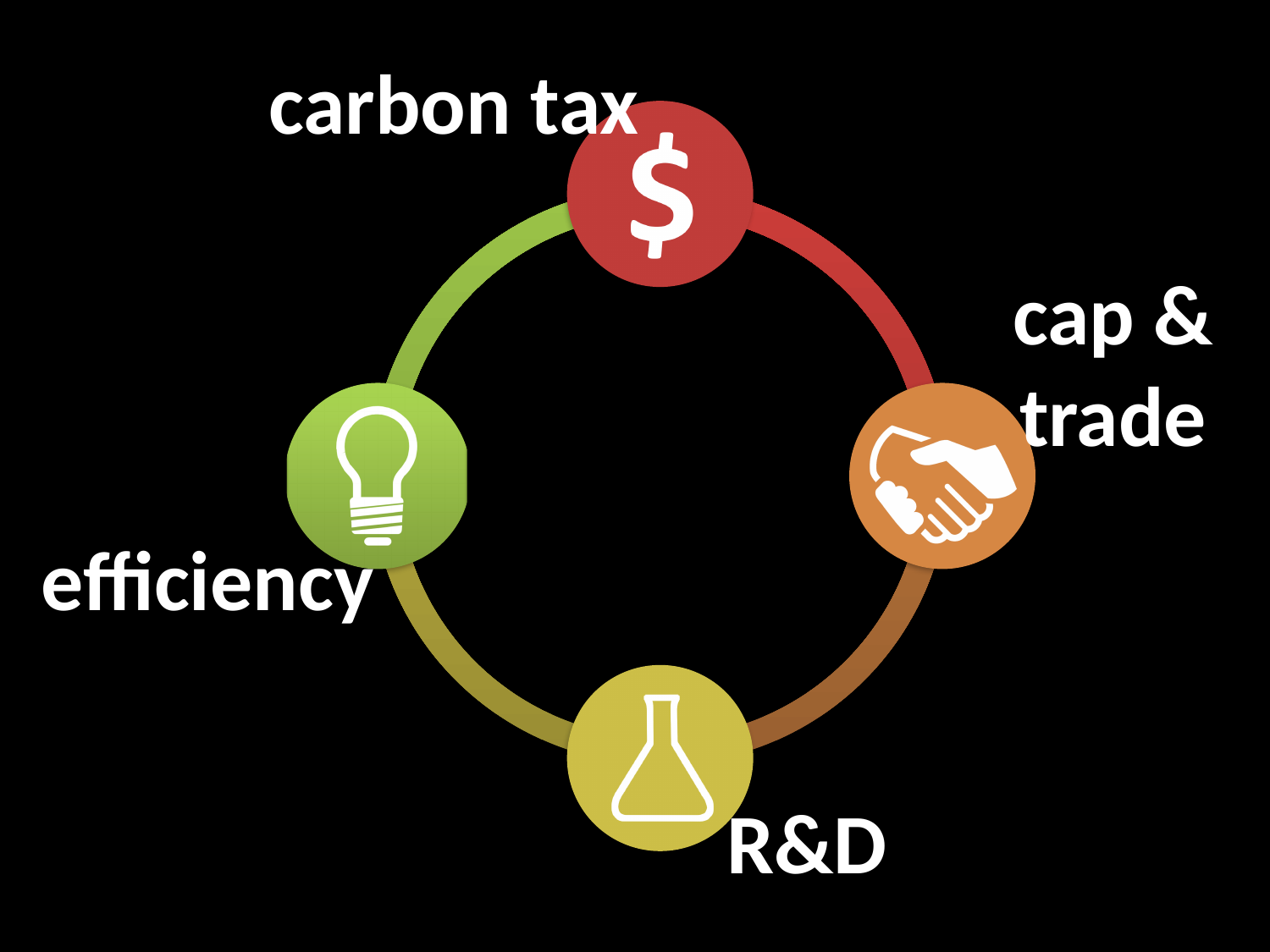

carbon tax

cap &
trade

efficiency

R&D